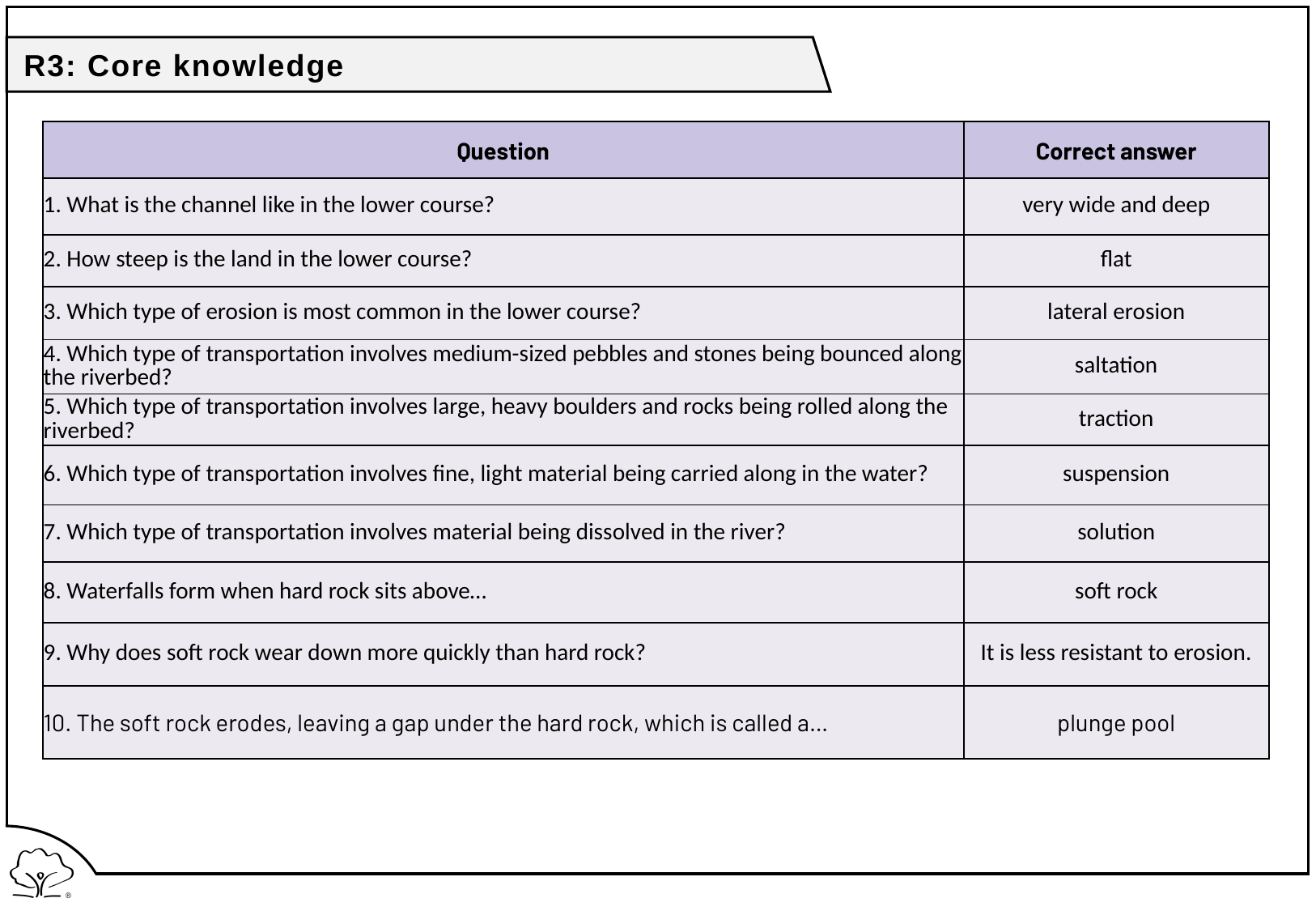

R3: Core knowledge
| Question | Correct answer |
| --- | --- |
| 1. What is the channel like in the lower course? | very wide and deep |
| 2. How steep is the land in the lower course? | flat |
| 3. Which type of erosion is most common in the lower course? | lateral erosion |
| 4. Which type of transportation involves medium-sized pebbles and stones being bounced along the riverbed? | saltation |
| 5. Which type of transportation involves large, heavy boulders and rocks being rolled along the riverbed? | traction |
| 6. Which type of transportation involves fine, light material being carried along in the water? | suspension |
| 7. Which type of transportation involves material being dissolved in the river? | solution |
| 8. Waterfalls form when hard rock sits above… | soft rock |
| 9. Why does soft rock wear down more quickly than hard rock? | It is less resistant to erosion. |
| 10. The soft rock erodes, leaving a gap under the hard rock, which is called a… | plunge pool |